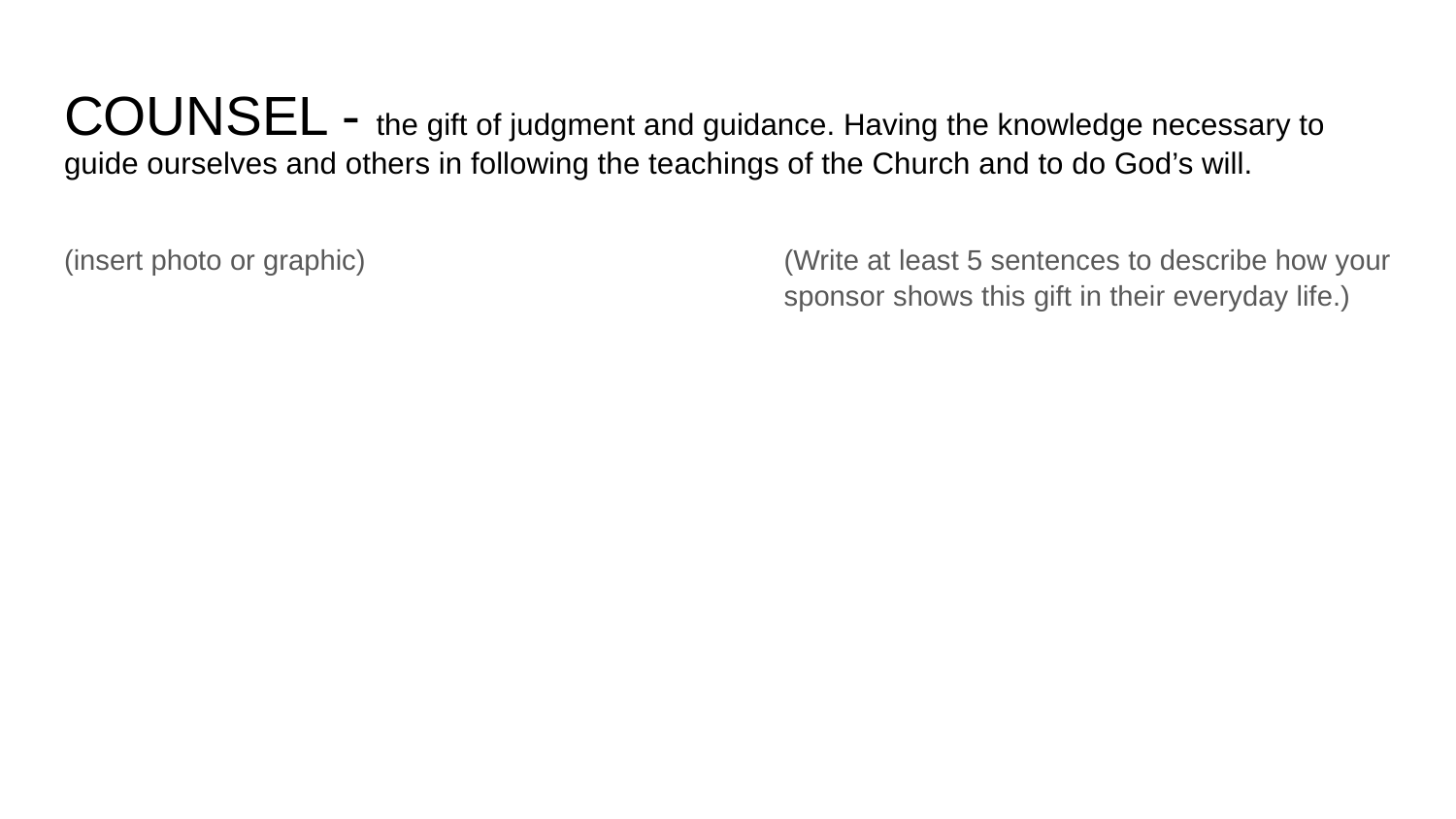

# COUNSEL - the gift of judgment and guidance. Having the knowledge necessary to guide ourselves and others in following the teachings of the Church and to do God’s will.
(insert photo or graphic)
(Write at least 5 sentences to describe how your sponsor shows this gift in their everyday life.)